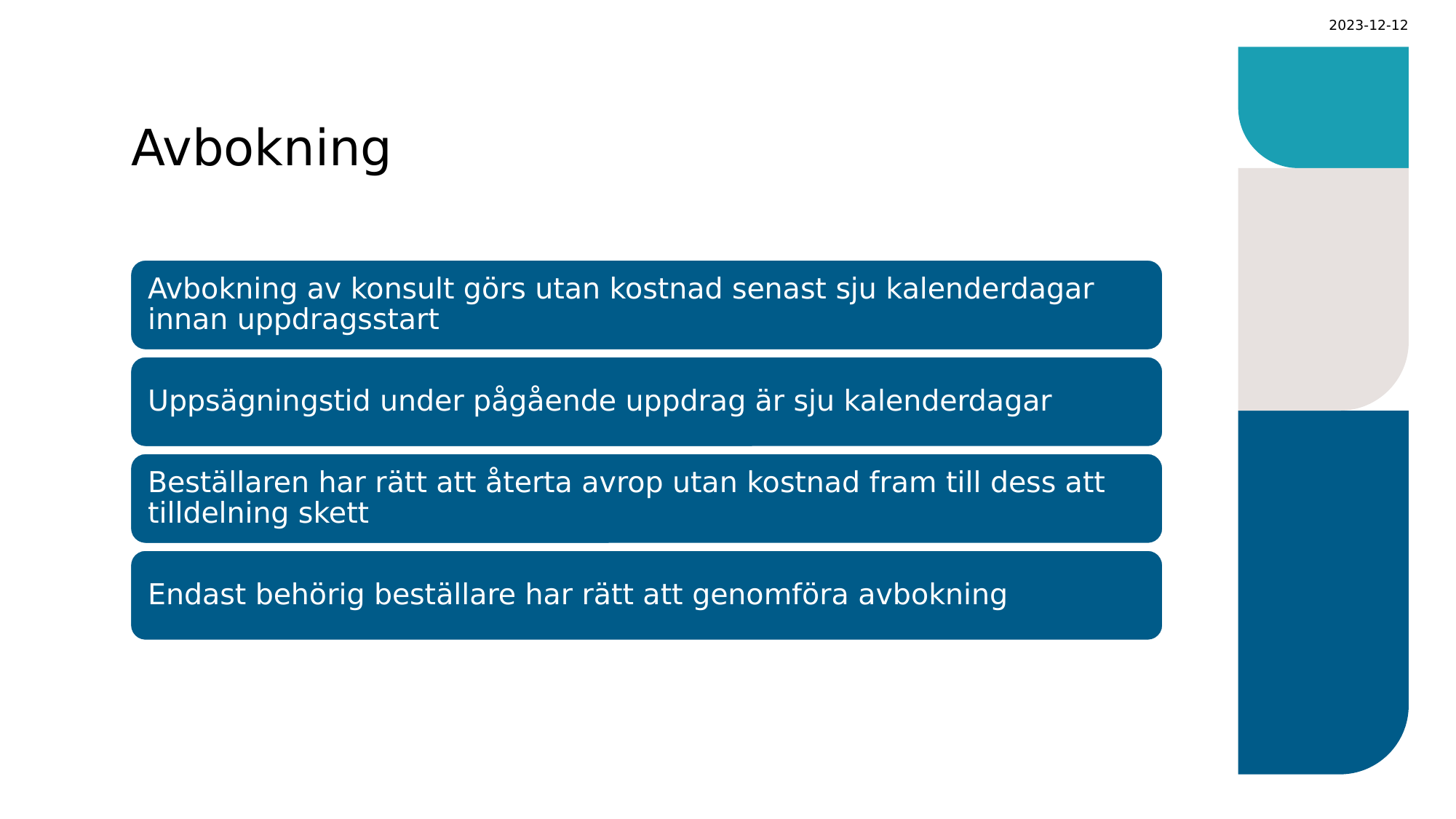

2023-12-12
# Avbokning
Avbokning av konsult görs utan kostnad senast sju kalenderdagar innan uppdragsstart
Uppsägningstid under pågående uppdrag är sju kalenderdagar
Beställaren har rätt att återta avrop utan kostnad fram till dess att tilldelning skett
Endast behörig beställare har rätt att genomföra avbokning